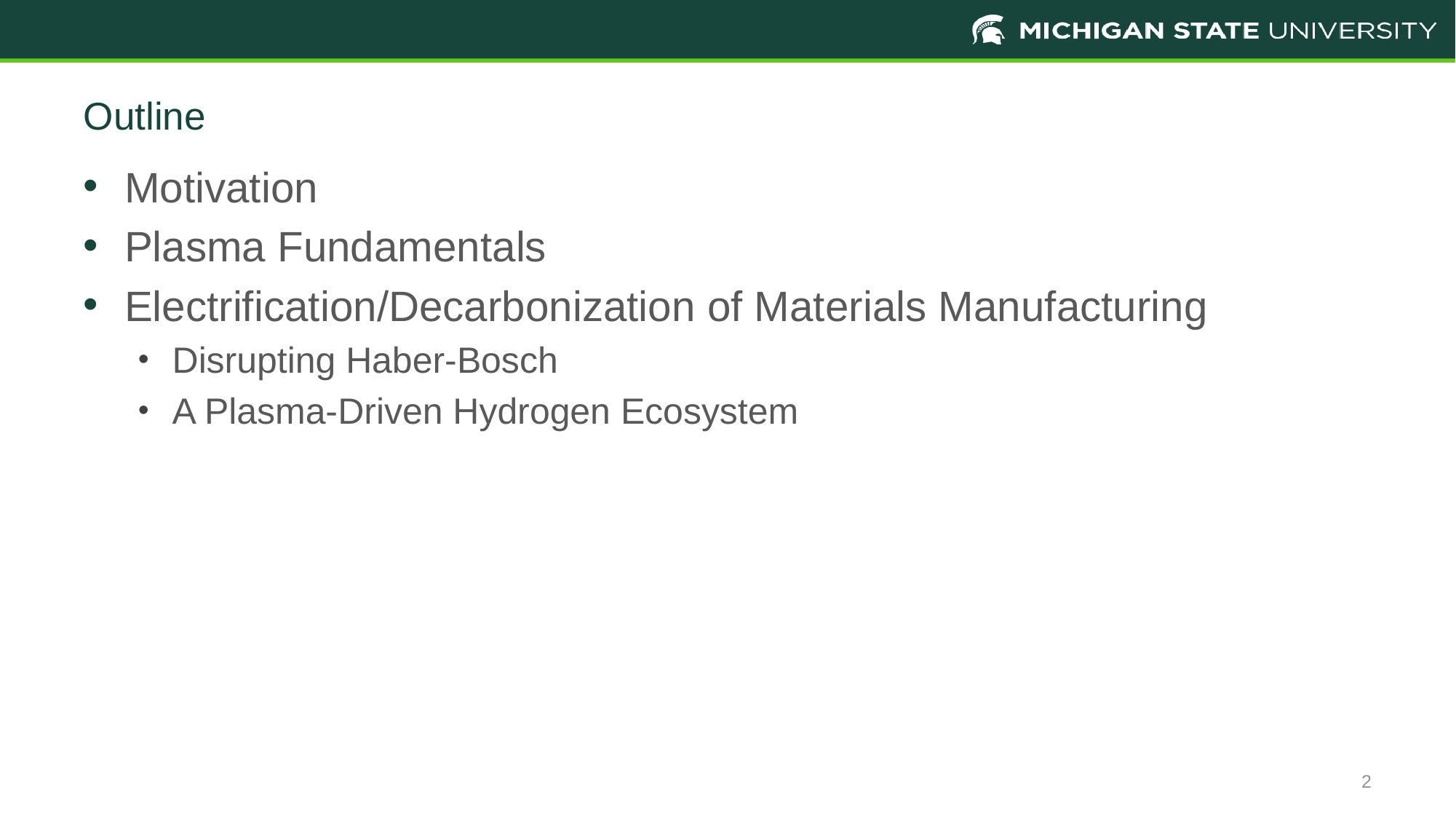

# Outline
Motivation
Plasma Fundamentals
Electrification/Decarbonization of Materials Manufacturing
Disrupting Haber-Bosch
A Plasma-Driven Hydrogen Ecosystem
2